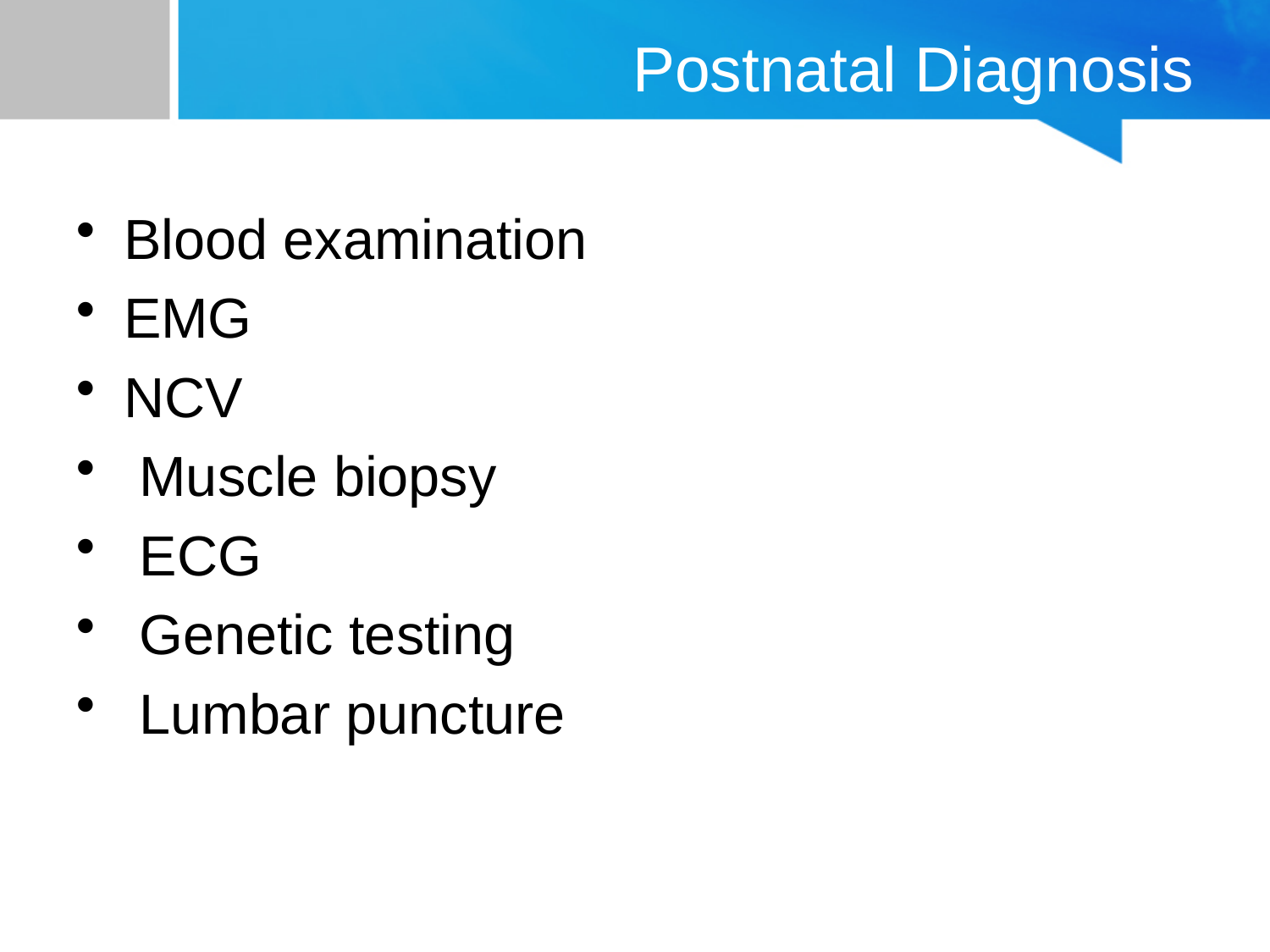

# Postnatal Diagnosis
Blood examination
EMG
NCV
 Muscle biopsy
 ECG
 Genetic testing
 Lumbar puncture